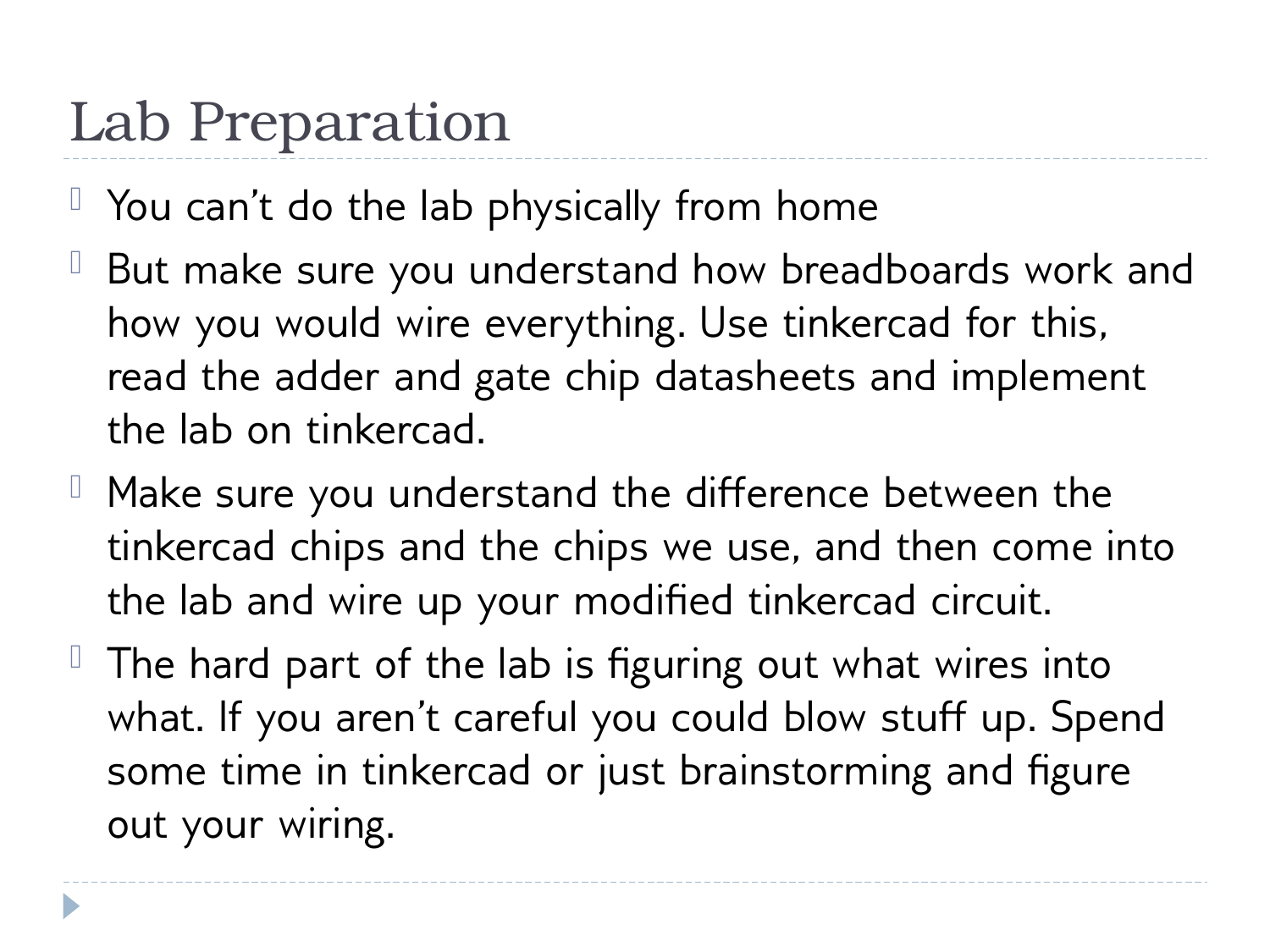

# Lab Preparation
You can’t do the lab physically from home
But make sure you understand how breadboards work and how you would wire everything. Use tinkercad for this, read the adder and gate chip datasheets and implement the lab on tinkercad.
Make sure you understand the difference between the tinkercad chips and the chips we use, and then come into the lab and wire up your modified tinkercad circuit.
The hard part of the lab is figuring out what wires into what. If you aren’t careful you could blow stuff up. Spend some time in tinkercad or just brainstorming and figure out your wiring.